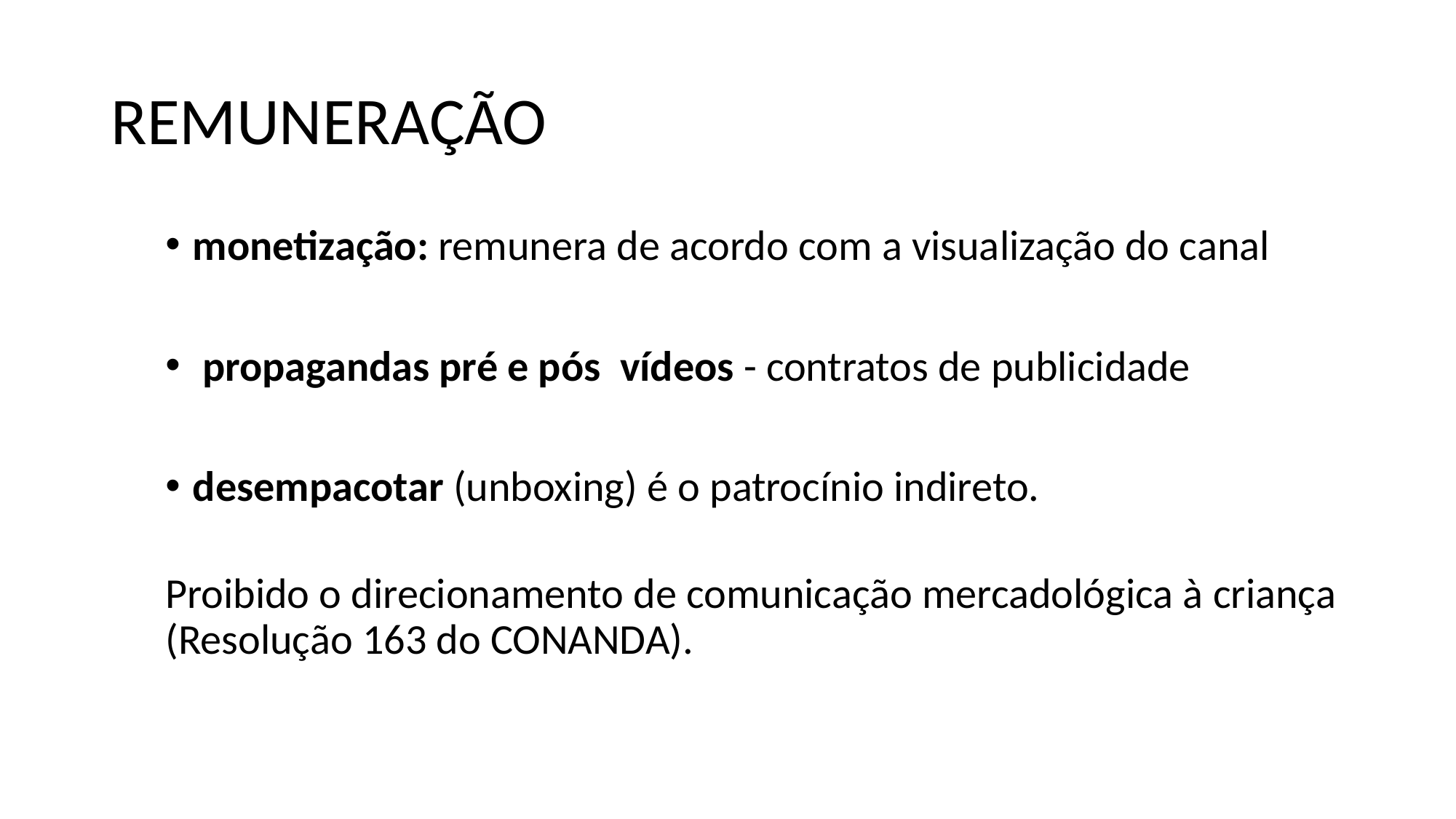

# REMUNERAÇÃO
monetização: remunera de acordo com a visualização do canal

 propagandas pré e pós  vídeos - contratos de publicidade

desempacotar (unboxing) é o patrocínio indireto.

Proibido o direcionamento de comunicação mercadológica à criança (Resolução 163 do CONANDA).